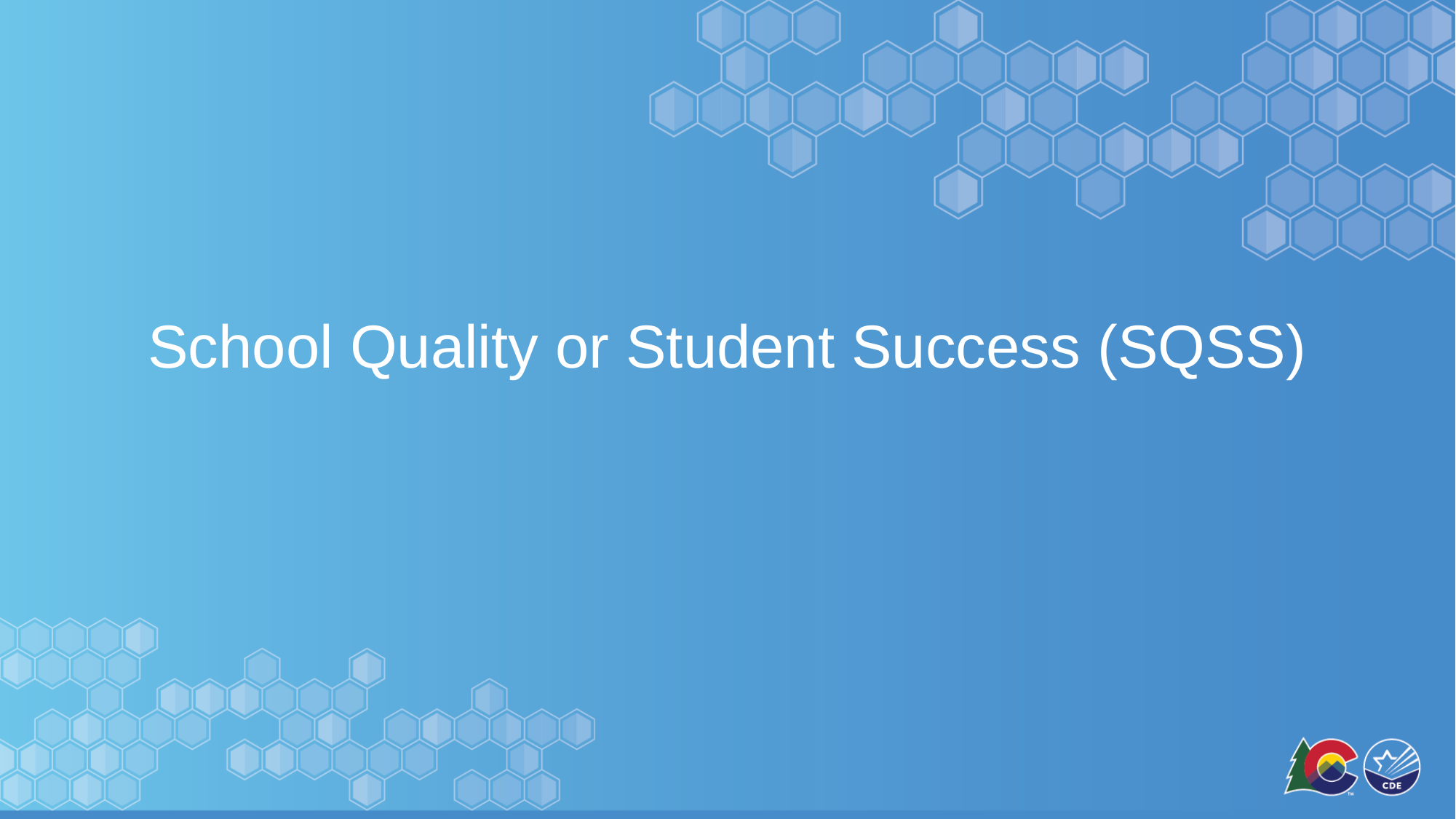

# School Quality or Student Success (SQSS)